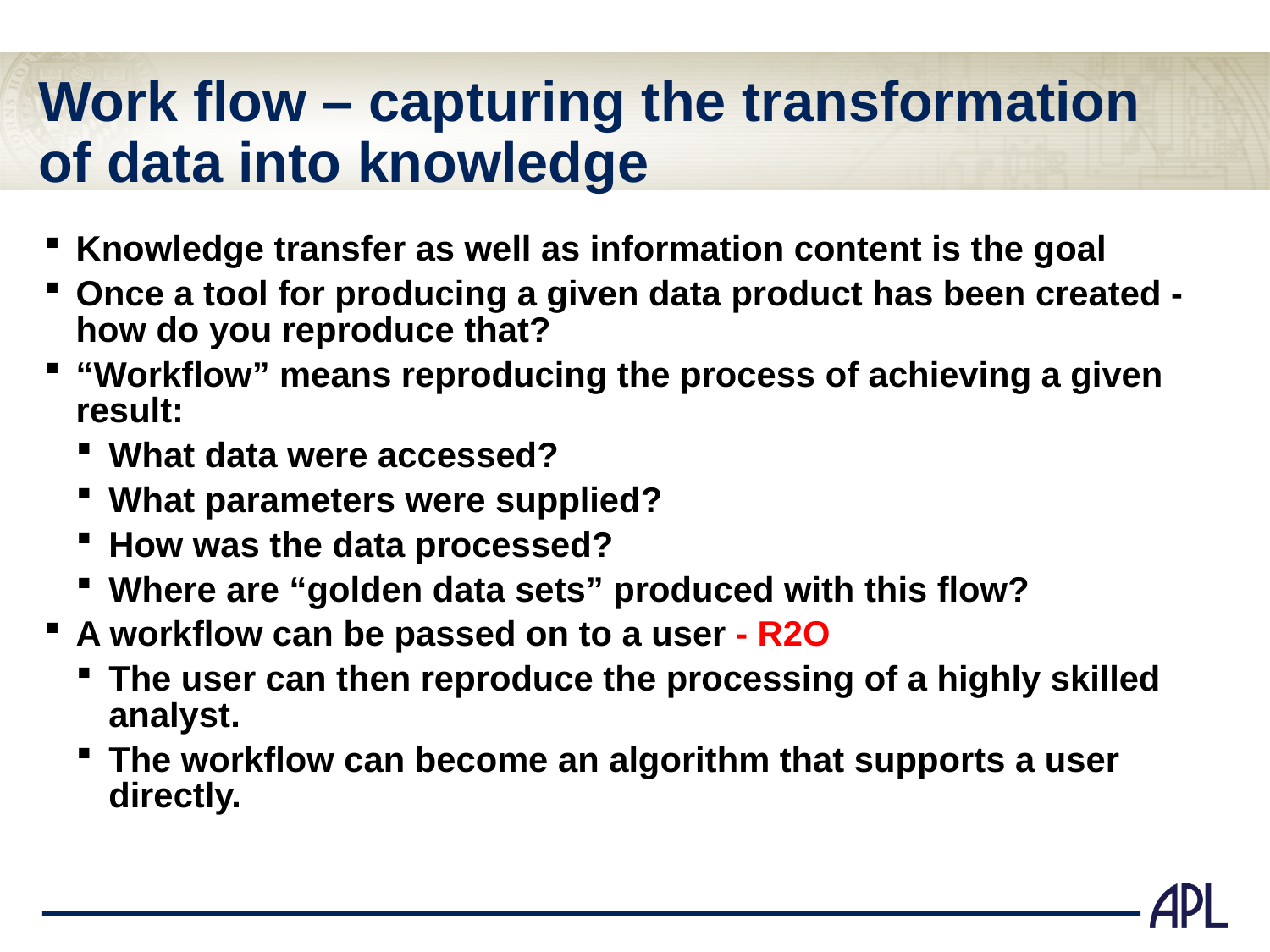

# Work flow – capturing the transformation of data into knowledge
Knowledge transfer as well as information content is the goal
Once a tool for producing a given data product has been created - how do you reproduce that?
“Workflow” means reproducing the process of achieving a given result:
What data were accessed?
What parameters were supplied?
How was the data processed?
Where are “golden data sets” produced with this flow?
A workflow can be passed on to a user - R2O
The user can then reproduce the processing of a highly skilled analyst.
The workflow can become an algorithm that supports a user directly.